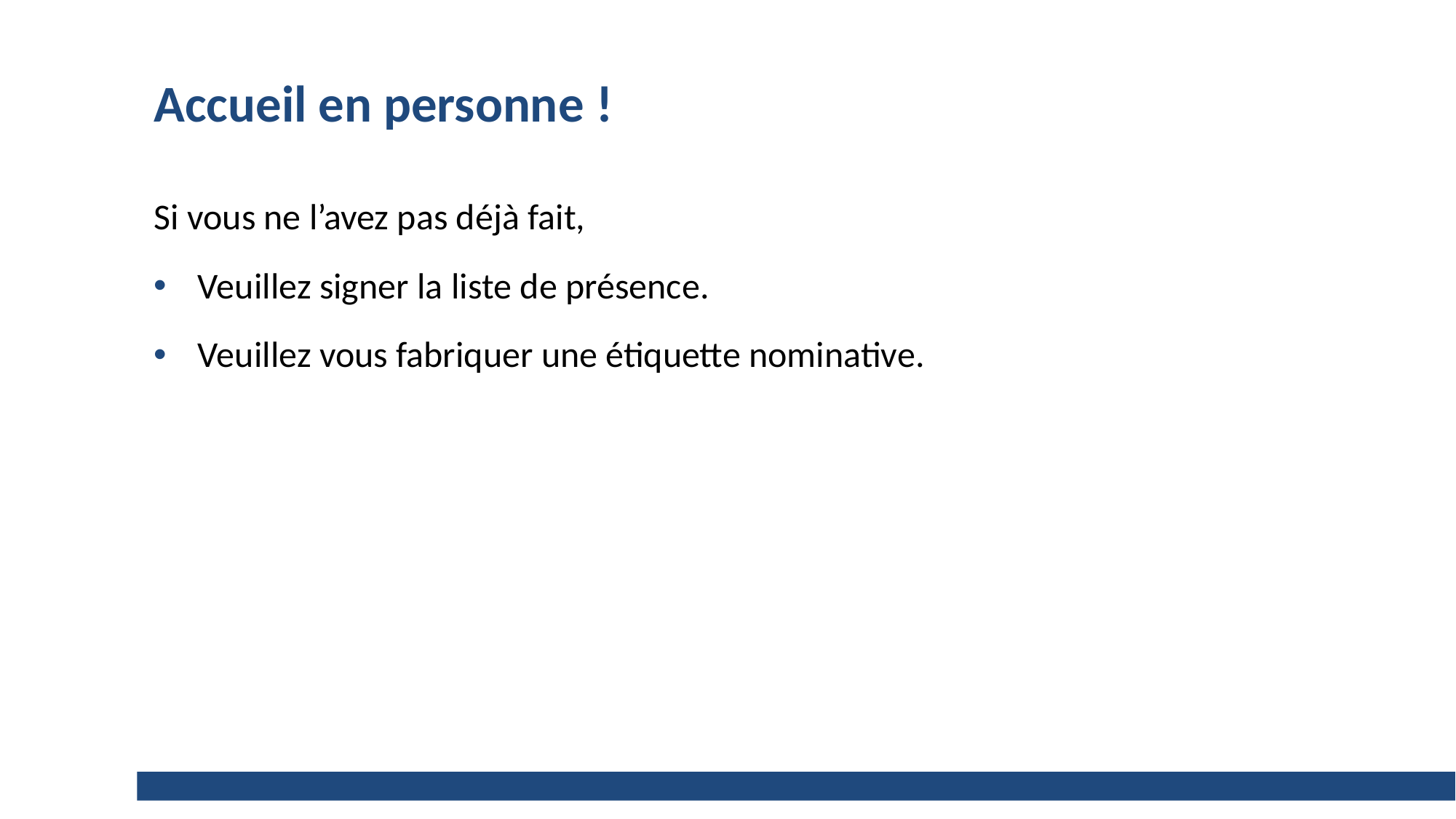

# Accueil en personne !
Si vous ne l’avez pas déjà fait,
Veuillez signer la liste de présence.
Veuillez vous fabriquer une étiquette nominative.